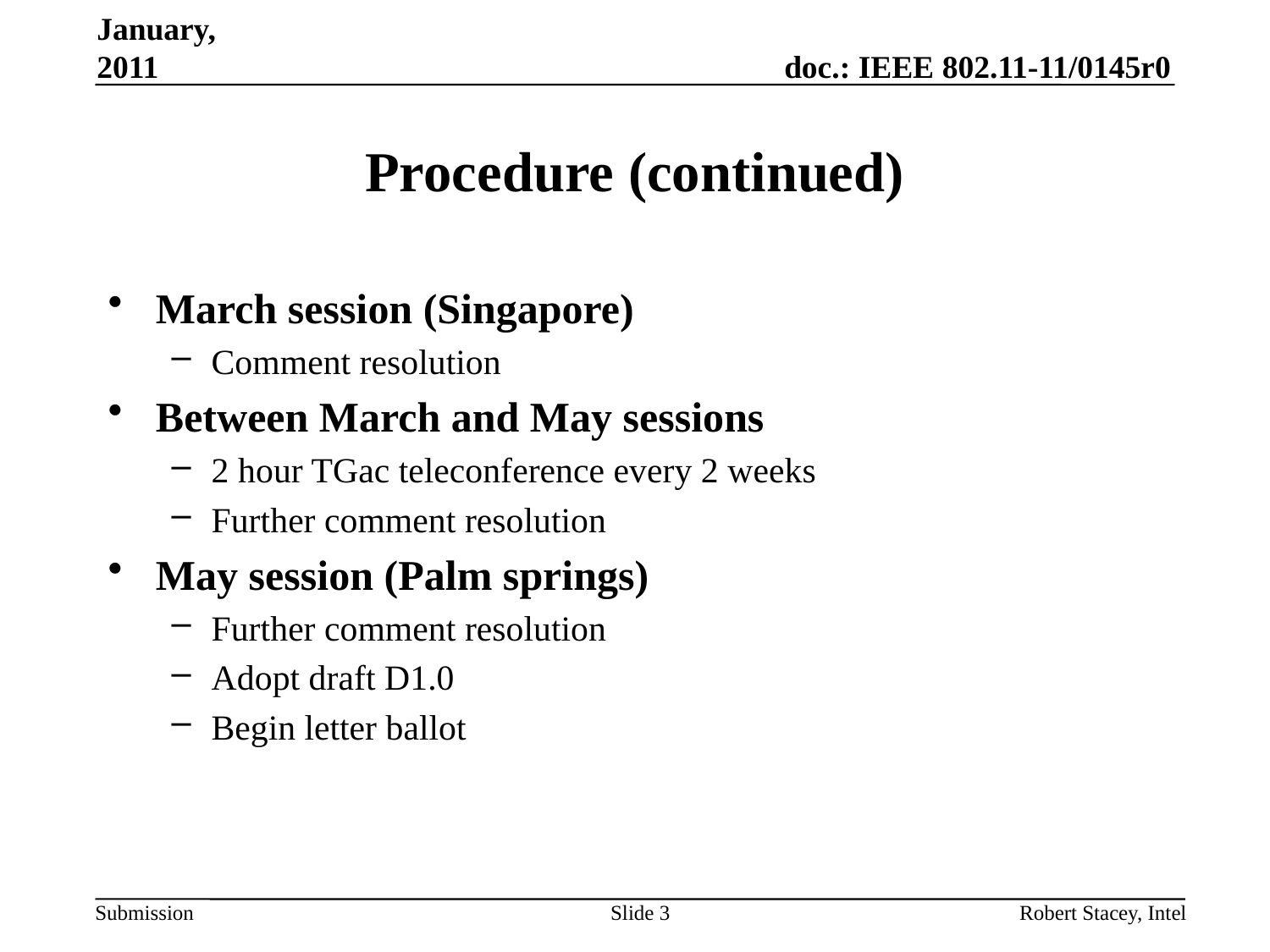

January, 2011
# Procedure (continued)
March session (Singapore)
Comment resolution
Between March and May sessions
2 hour TGac teleconference every 2 weeks
Further comment resolution
May session (Palm springs)
Further comment resolution
Adopt draft D1.0
Begin letter ballot

Slide 3
Robert Stacey, Intel